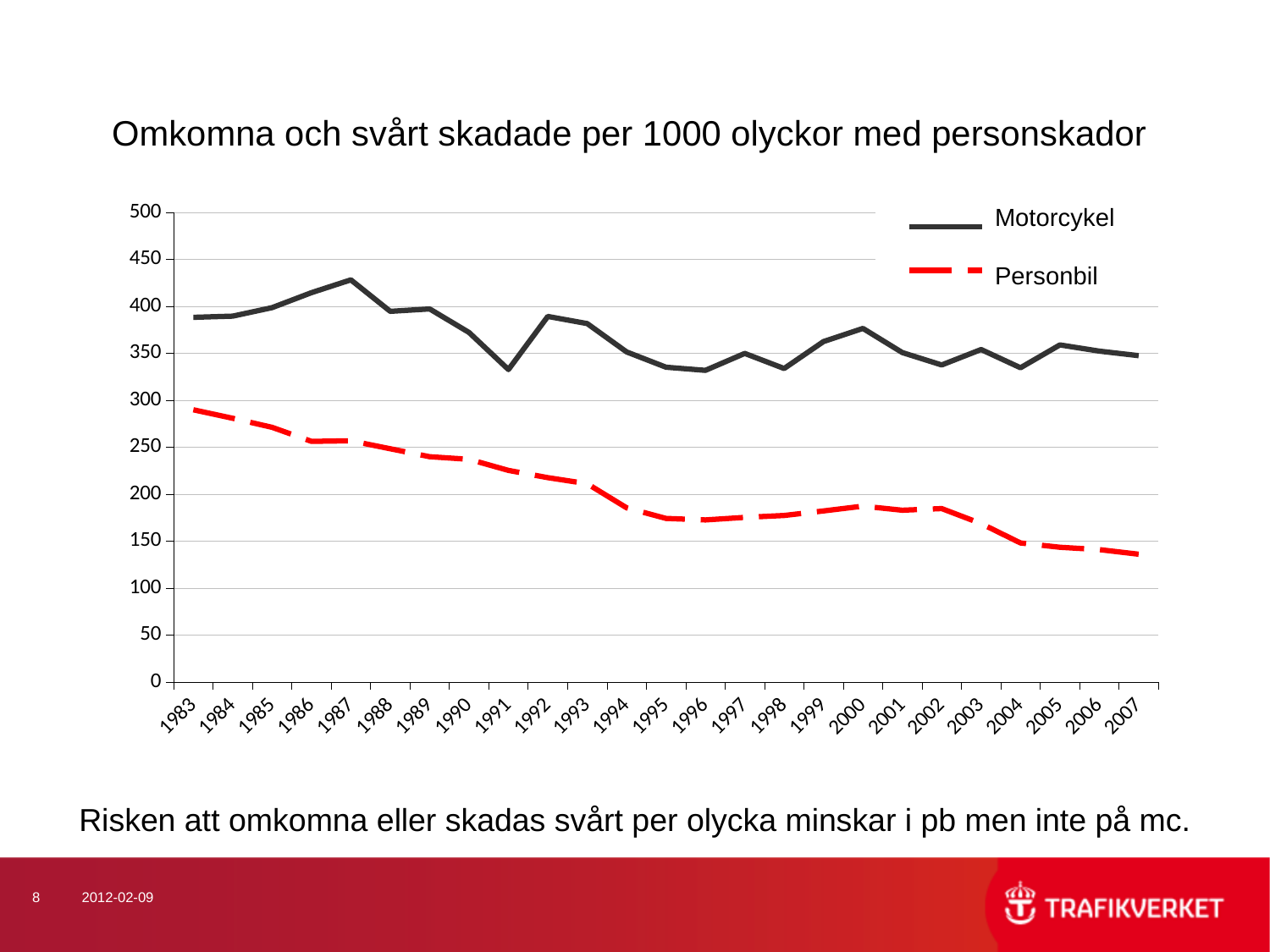

# Omkomna och svårt skadade per 1000 olyckor med personskador

### Chart

| Category | motorcycles | passenger cars |
|---|---|---|
| 1983 | 388.2113821138221 | 289.84591070723025 |
| 1984 | 389.4736842105263 | 280.7914628723876 |
| 1985 | 398.51150202977004 | 271.14922813036526 |
| 1986 | 414.4486692015209 | 256.2282258594623 |
| 1987 | 428.0549530007241 | 256.85210312076316 |
| 1988 | 394.58272327964875 | 248.3632900845138 |
| 1989 | 397.15719063545487 | 239.90719257540601 |
| 1990 | 372.1144967682364 | 237.13291409731974 |
| 1991 | 332.6467559217302 | 225.30442143647846 |
| 1992 | 389.1726251276818 | 217.61658031088078 |
| 1993 | 381.54897494305226 | 211.1258648403103 |
| 1994 | 351.38387484957883 | 185.4899540560927 |
| 1995 | 335.13513513513516 | 174.1652613828 |
| 1996 | 331.764705882353 | 172.57264351523744 |
| 1997 | 349.8312710911136 | 175.27869312206352 |
| 1998 | 333.76963350785337 | 177.2940388479572 |
| 1999 | 362.47086247086247 | 182.162939714921 |
| 2000 | 376.39198218262806 | 187.23815662262407 |
| 2001 | 350.73068893528165 | 182.87688763757367 |
| 2002 | 337.5097885669538 | 184.63494999710966 |
| 2003 | 353.9682539682505 | 168.71323908781343 |
| 2004 | 334.5259391771017 | 148.0763182723556 |
| 2005 | 358.8640275387274 | 143.47357065803658 |
| 2006 | 352.24586288416424 | 141.00750734414098 |
| 2007 | 347.41035856573694 | 136.09434997257281 |
Motorcykel

Personbil
Risken att omkomna eller skadas svårt per olycka minskar i pb men inte på mc.